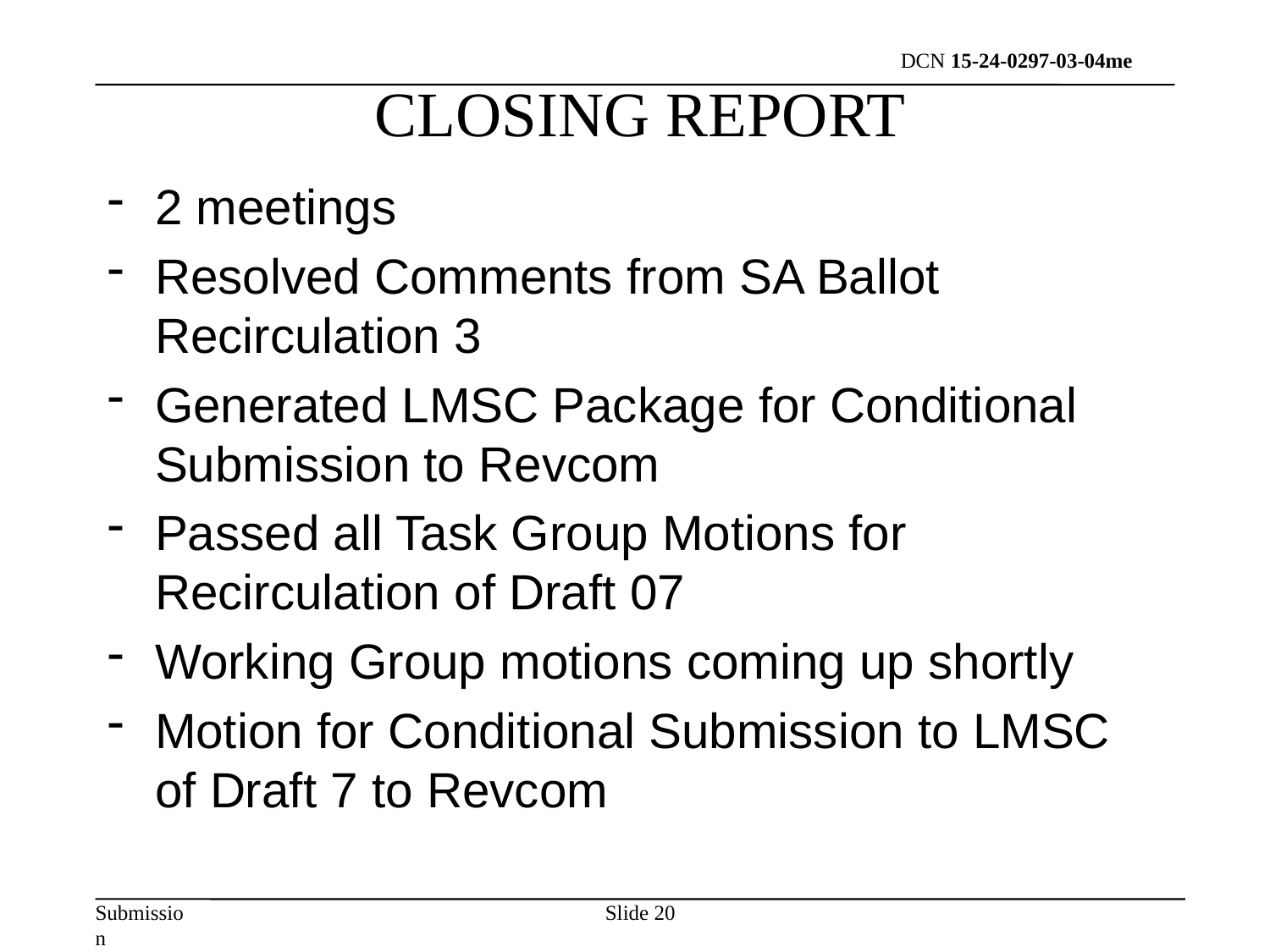

CLOSING REPORT
2 meetings
Resolved Comments from SA Ballot Recirculation 3
Generated LMSC Package for Conditional Submission to Revcom
Passed all Task Group Motions for Recirculation of Draft 07
Working Group motions coming up shortly
Motion for Conditional Submission to LMSC of Draft 7 to Revcom

Slide 20